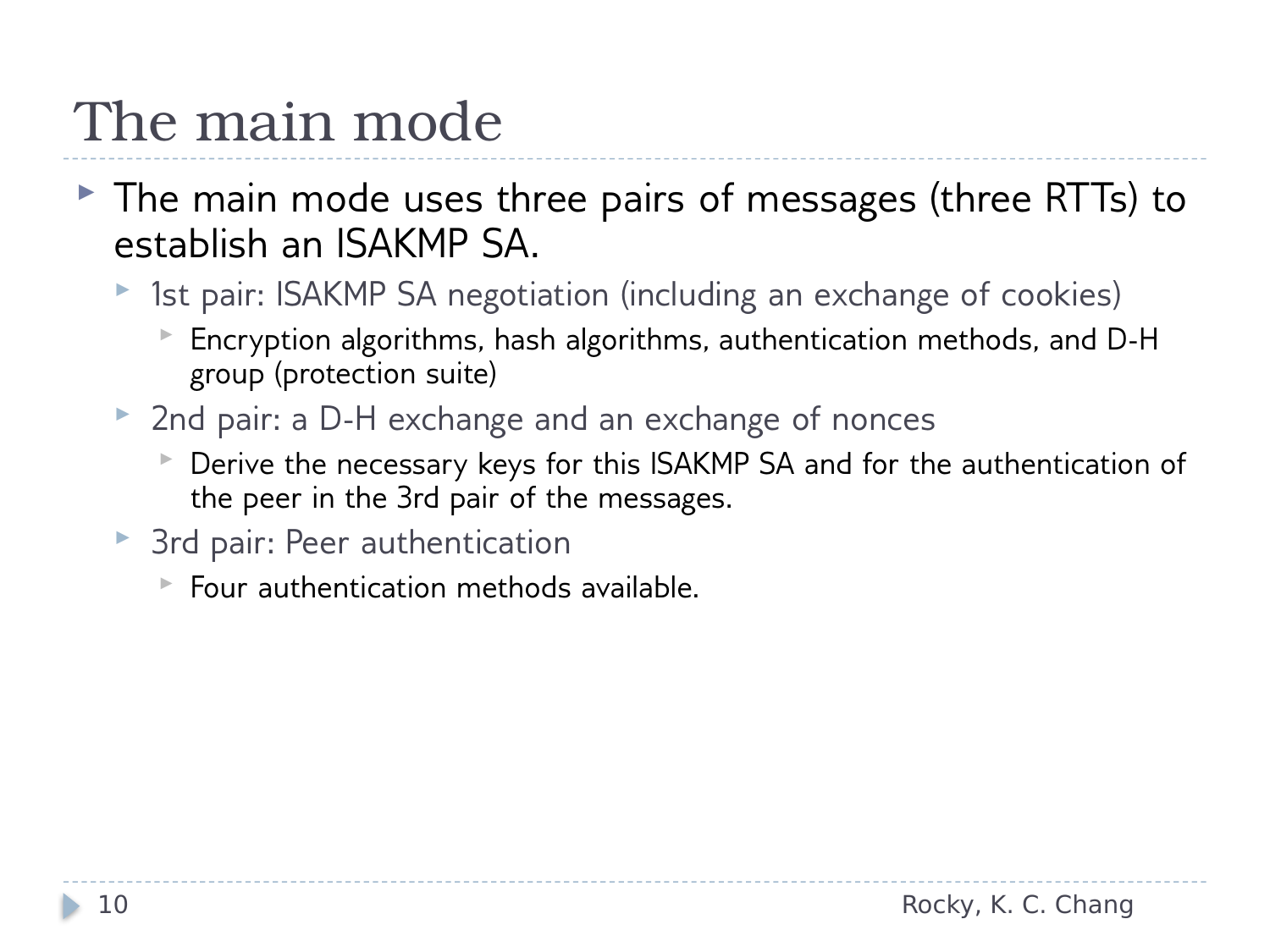

# The main mode
The main mode uses three pairs of messages (three RTTs) to establish an ISAKMP SA.
1st pair: ISAKMP SA negotiation (including an exchange of cookies)
Encryption algorithms, hash algorithms, authentication methods, and D-H group (protection suite)
2nd pair: a D-H exchange and an exchange of nonces
Derive the necessary keys for this ISAKMP SA and for the authentication of the peer in the 3rd pair of the messages.
3rd pair: Peer authentication
Four authentication methods available.
10
Rocky, K. C. Chang